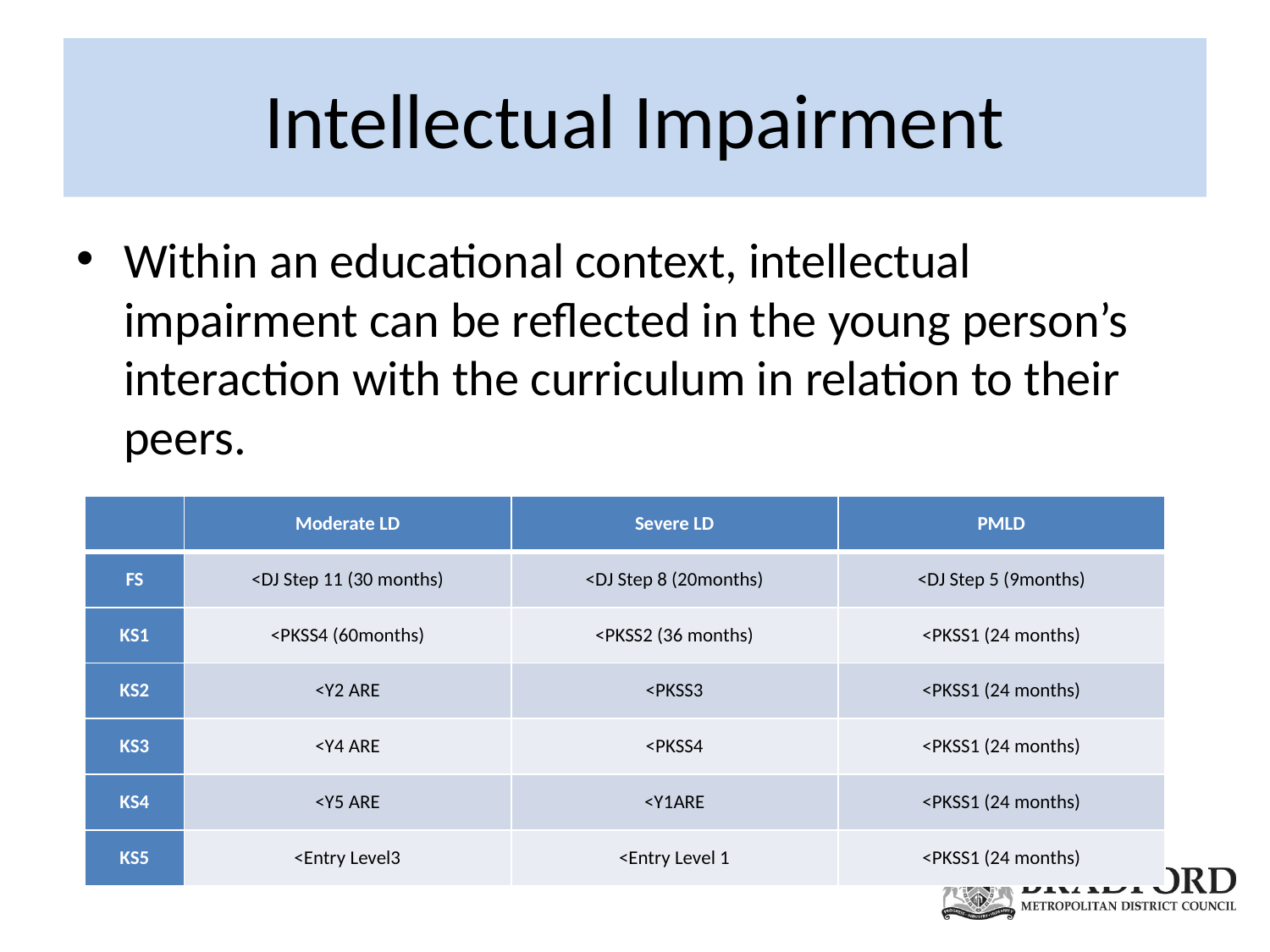

# Intellectual Impairment
Within an educational context, intellectual impairment can be reflected in the young person’s interaction with the curriculum in relation to their peers.

|  | Moderate LD | Severe LD | PMLD |
| --- | --- | --- | --- |
| FS | <DJ Step 11 (30 months) | <DJ Step 8 (20months) | <DJ Step 5 (9months) |
| KS1 | <PKSS4 (60months) | <PKSS2 (36 months) | <PKSS1 (24 months) |
| KS2 | <Y2 ARE | <PKSS3 | <PKSS1 (24 months) |
| KS3 | <Y4 ARE | <PKSS4 | <PKSS1 (24 months) |
| KS4 | <Y5 ARE | <Y1ARE | <PKSS1 (24 months) |
| KS5 | <Entry Level3 | <Entry Level 1 | <PKSS1 (24 months) |